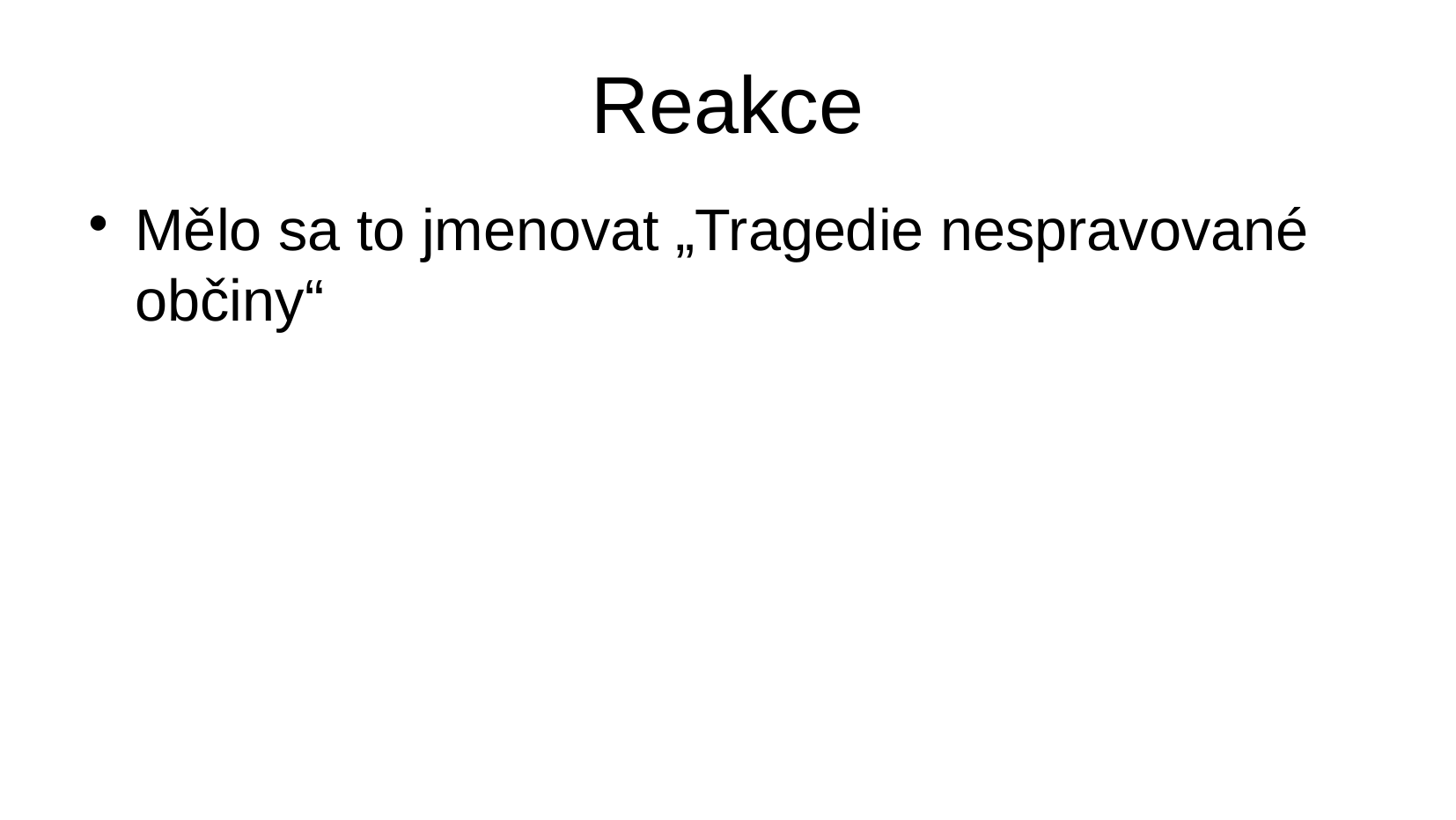

Reakce
Mělo sa to jmenovat „Tragedie nespravované občiny“